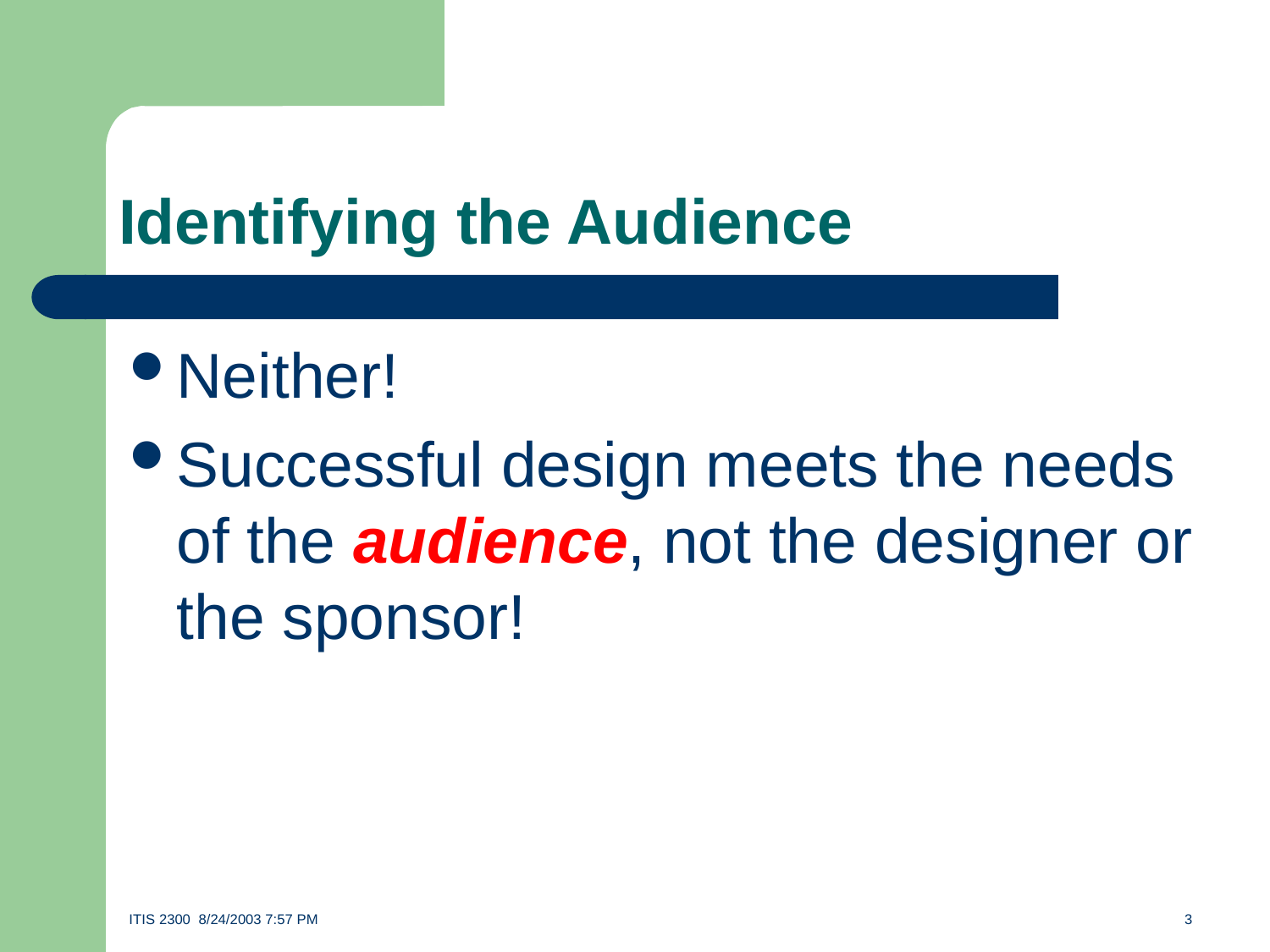

# Identifying the Audience
Neither!
Successful design meets the needs of the audience, not the designer or the sponsor!
ITIS 2300  8/24/2003 7:57 PM	3